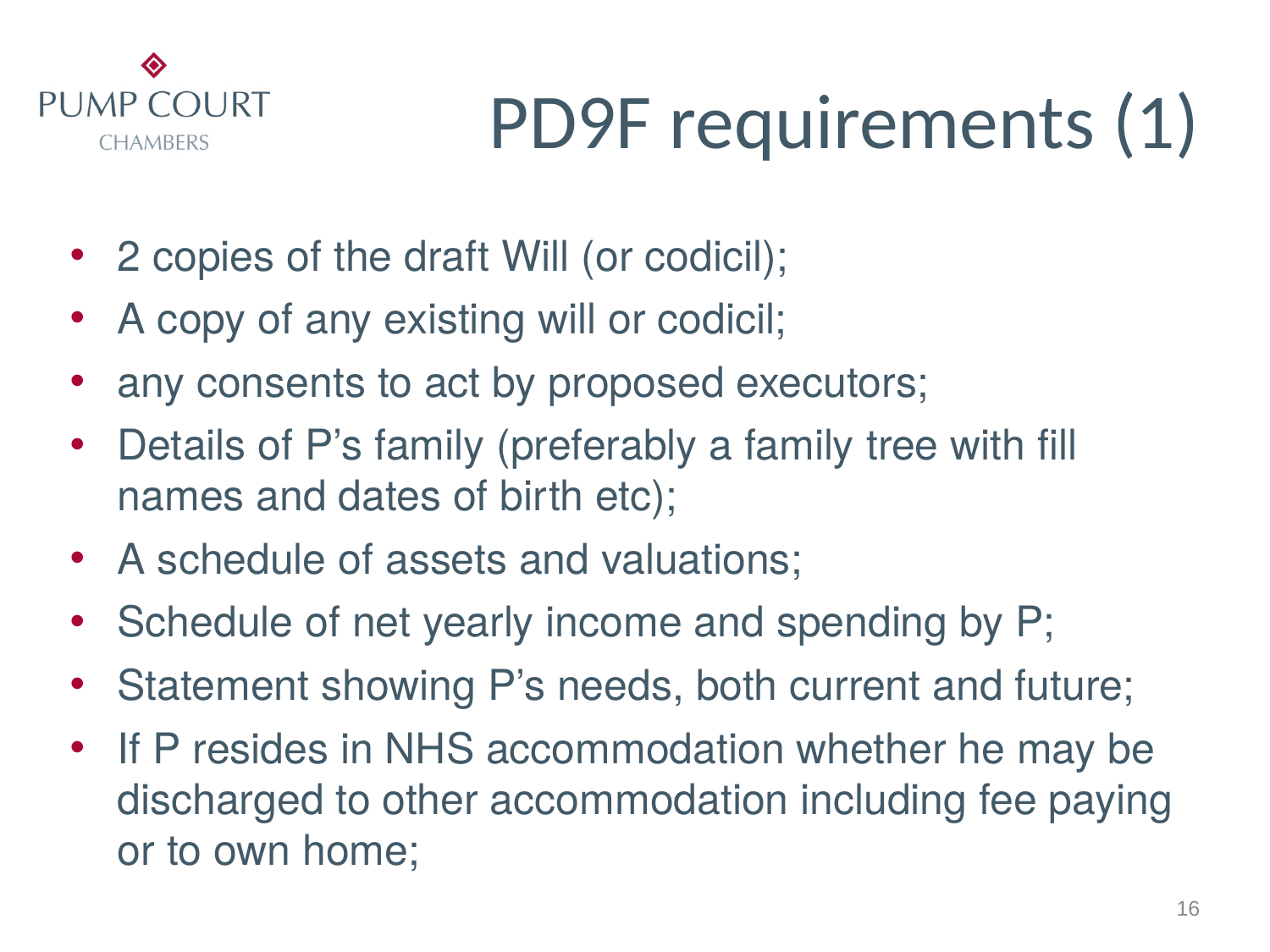

# PD9F requirements (1)
2 copies of the draft Will (or codicil);
A copy of any existing will or codicil;
any consents to act by proposed executors;
Details of P’s family (preferably a family tree with fill names and dates of birth etc);
A schedule of assets and valuations;
Schedule of net yearly income and spending by P;
Statement showing P’s needs, both current and future;
If P resides in NHS accommodation whether he may be discharged to other accommodation including fee paying or to own home;

16